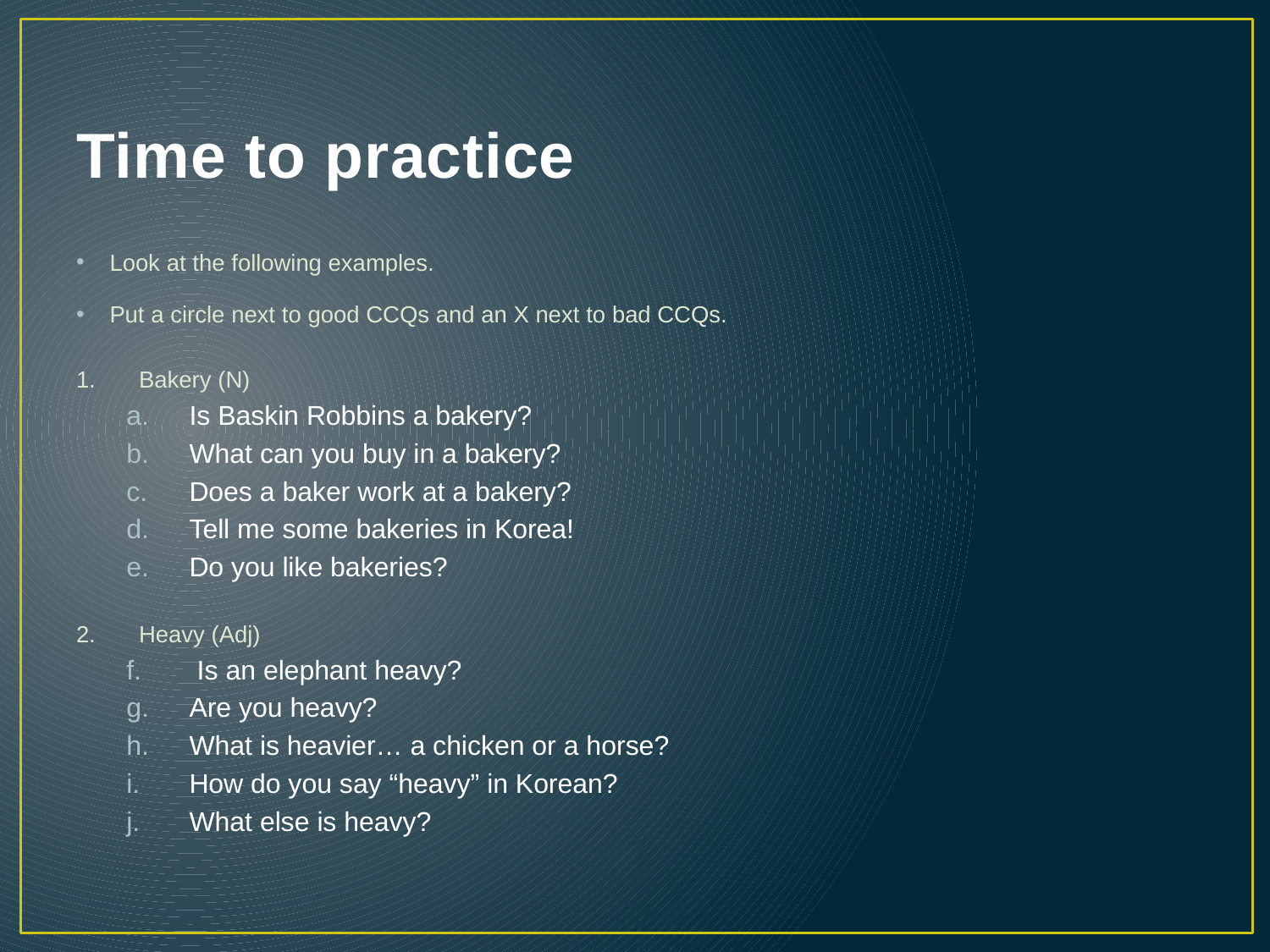

# Time to practice
Look at the following examples.
Put a circle next to good CCQs and an X next to bad CCQs.

1.	Bakery (N)
Is Baskin Robbins a bakery?
What can you buy in a bakery?
Does a baker work at a bakery?
Tell me some bakeries in Korea!
Do you like bakeries?

2.	Heavy (Adj)
 Is an elephant heavy?
Are you heavy?
What is heavier… a chicken or a horse?
How do you say “heavy” in Korean?
What else is heavy?